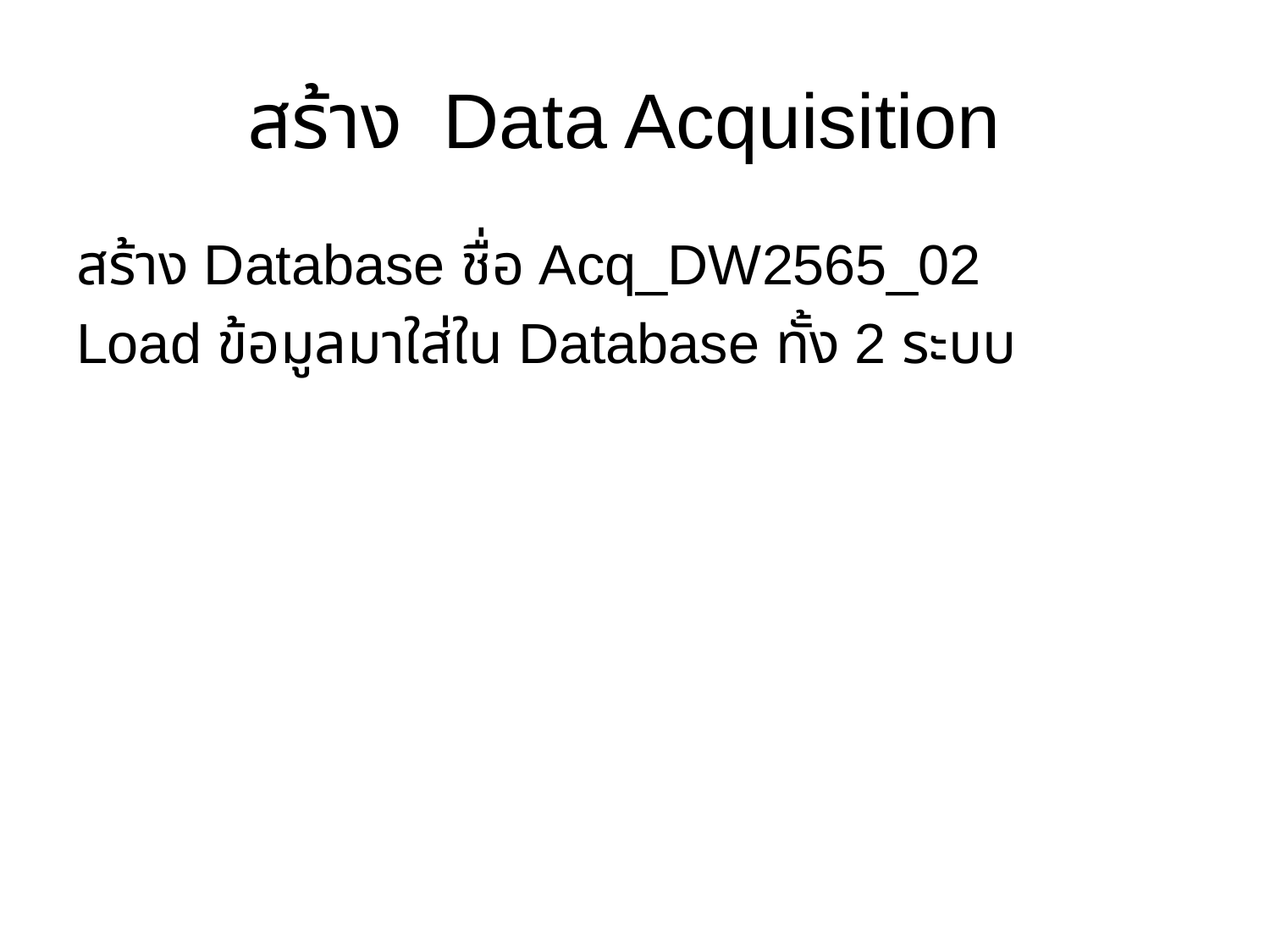

# สร้าง  Data Acquisition
สร้าง Database ชื่อ Acq_DW2565_02
Load ข้อมูลมาใส่ใน Database ทั้ง 2 ระบบ